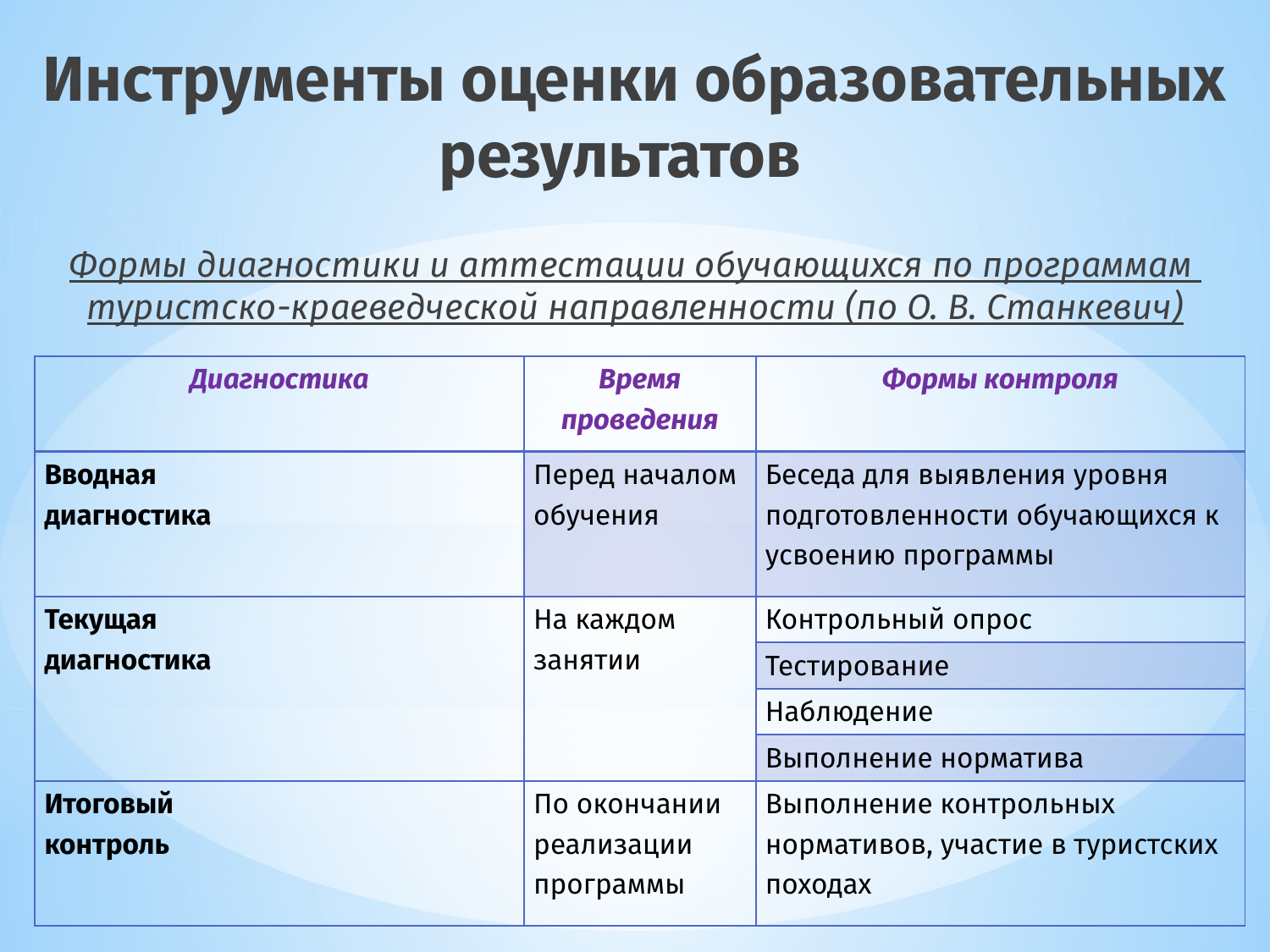

Инструменты оценки образовательных результатов
Формы диагностики и аттестации обучающихся по программам
туристско-краеведческой направленности (по О. В. Станкевич)
| Диагностика | Время проведения | Формы контроля |
| --- | --- | --- |
| Вводная диагностика | Перед началом обучения | Беседа для выявления уровня подготовленности обучающихся к усвоению программы |
| Текущая диагностика | На каждом занятии | Контрольный опрос |
|  |  | Тестирование |
|  |  | Наблюдение |
|  |  | Выполнение норматива |
| Итоговый контроль | По окончании реализации программы | Выполнение контрольных нормативов, участие в туристских походах |